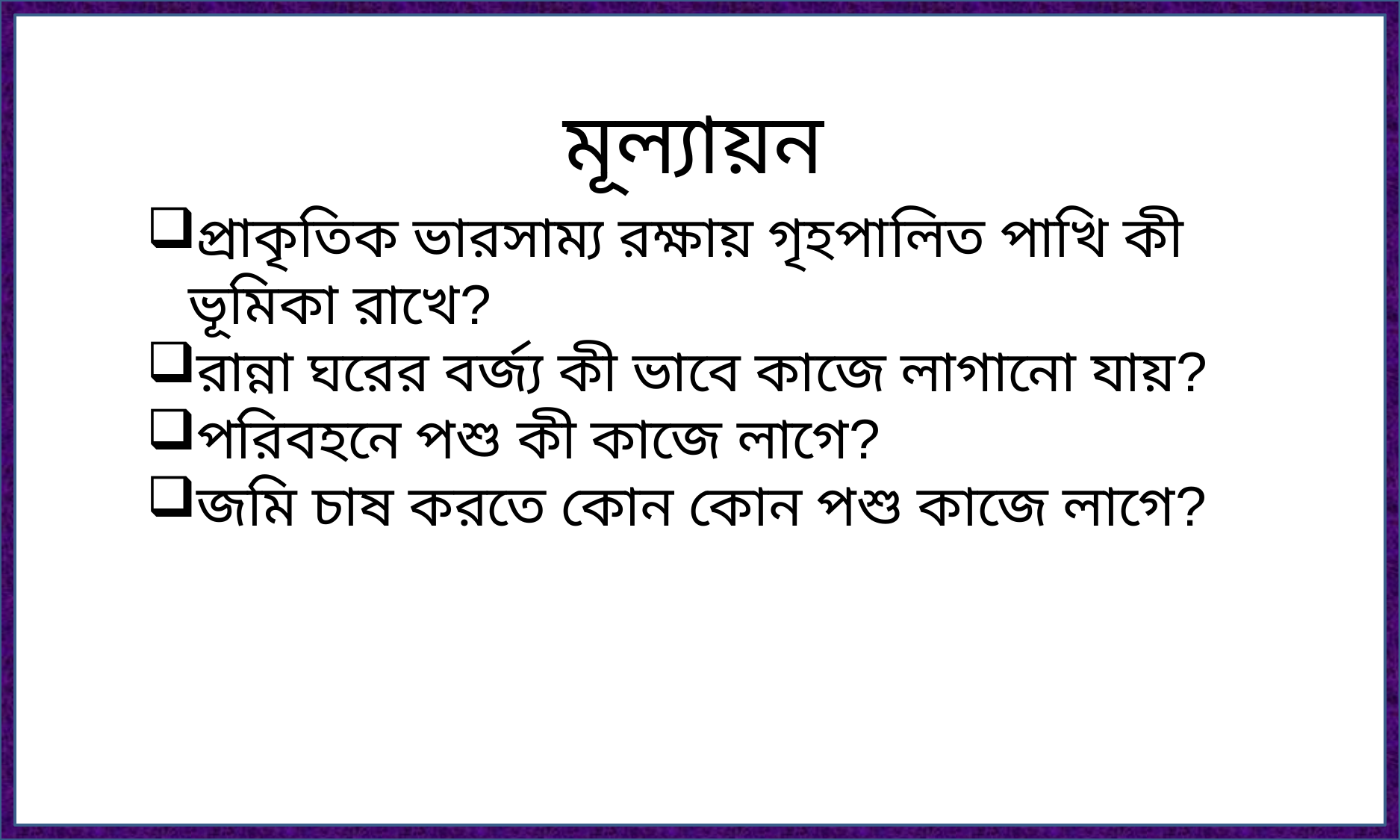

মূল্যায়ন
প্রাকৃতিক ভারসাম্য রক্ষায় গৃহপালিত পাখি কী ভূমিকা রাখে?
রান্না ঘরের বর্জ্য কী ভাবে কাজে লাগানো যায়?
পরিবহনে পশু কী কাজে লাগে?
জমি চাষ করতে কোন কোন পশু কাজে লাগে?